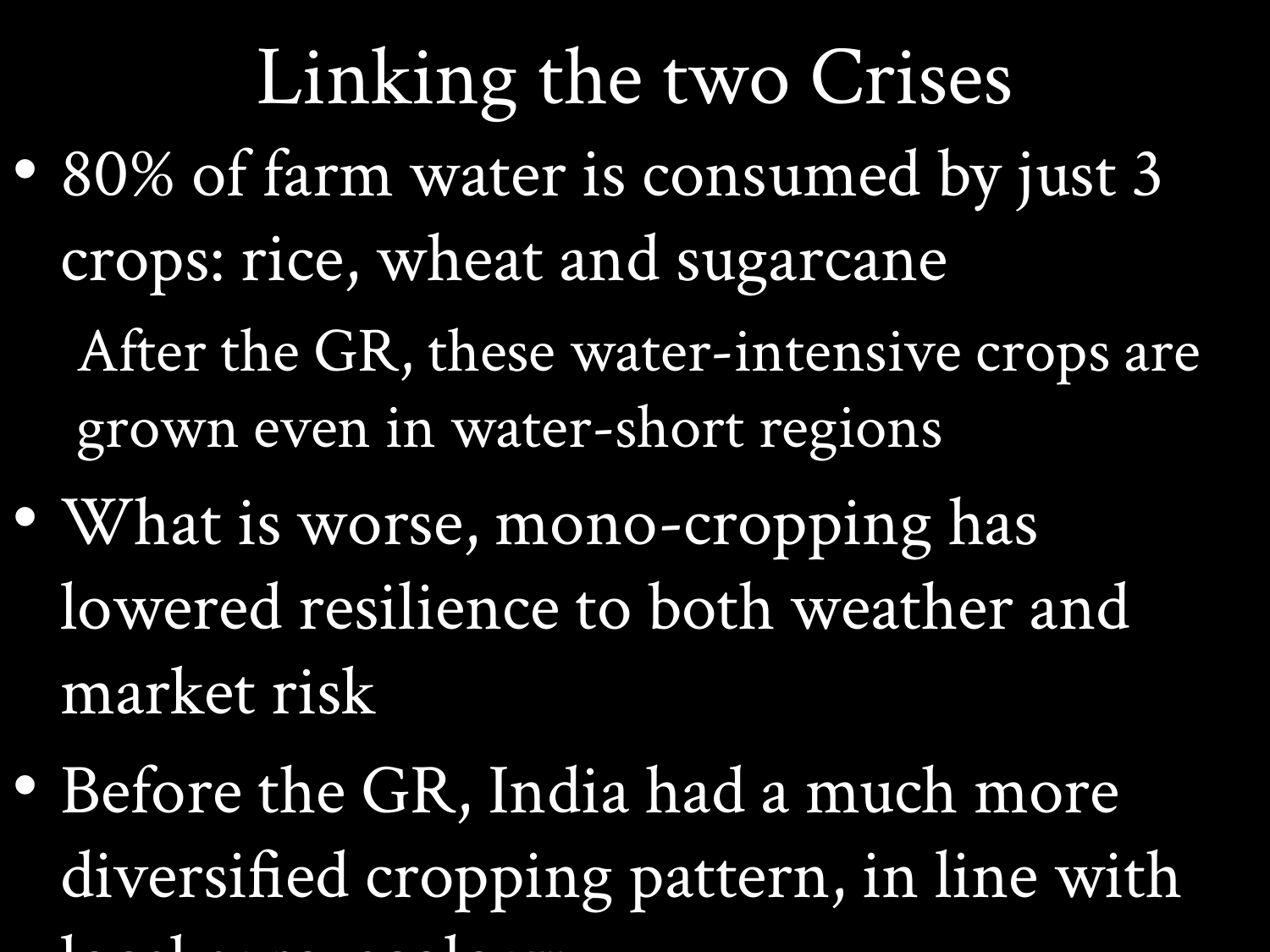

# Linking the two Crises
80% of farm water is consumed by just 3 crops: rice, wheat and sugarcane
After the GR, these water-intensive crops are grown even in water-short regions
What is worse, mono-cropping has lowered resilience to both weather and market risk
Before the GR, India had a much more diversified cropping pattern, in line with local agro-ecology